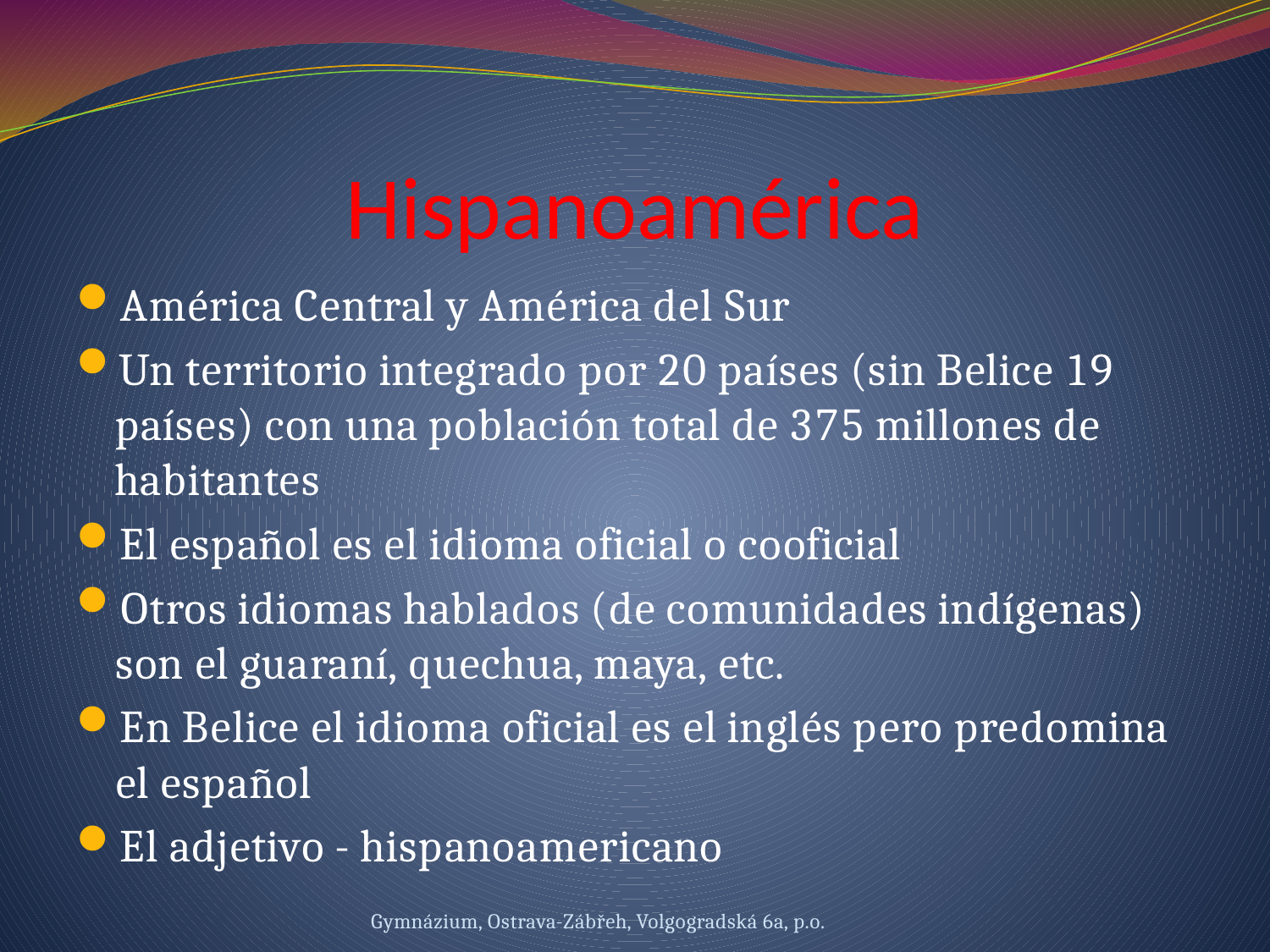

# Hispanoamérica
América Central y América del Sur
Un territorio integrado por 20 países (sin Belice 19 países) con una población total de 375 millones de habitantes
El español es el idioma oficial o cooficial
Otros idiomas hablados (de comunidades indígenas) son el guaraní, quechua, maya, etc.
En Belice el idioma oficial es el inglés pero predomina el español
El adjetivo - hispanoamericano

Gymnázium, Ostrava-Zábřeh, Volgogradská 6a, p.o.